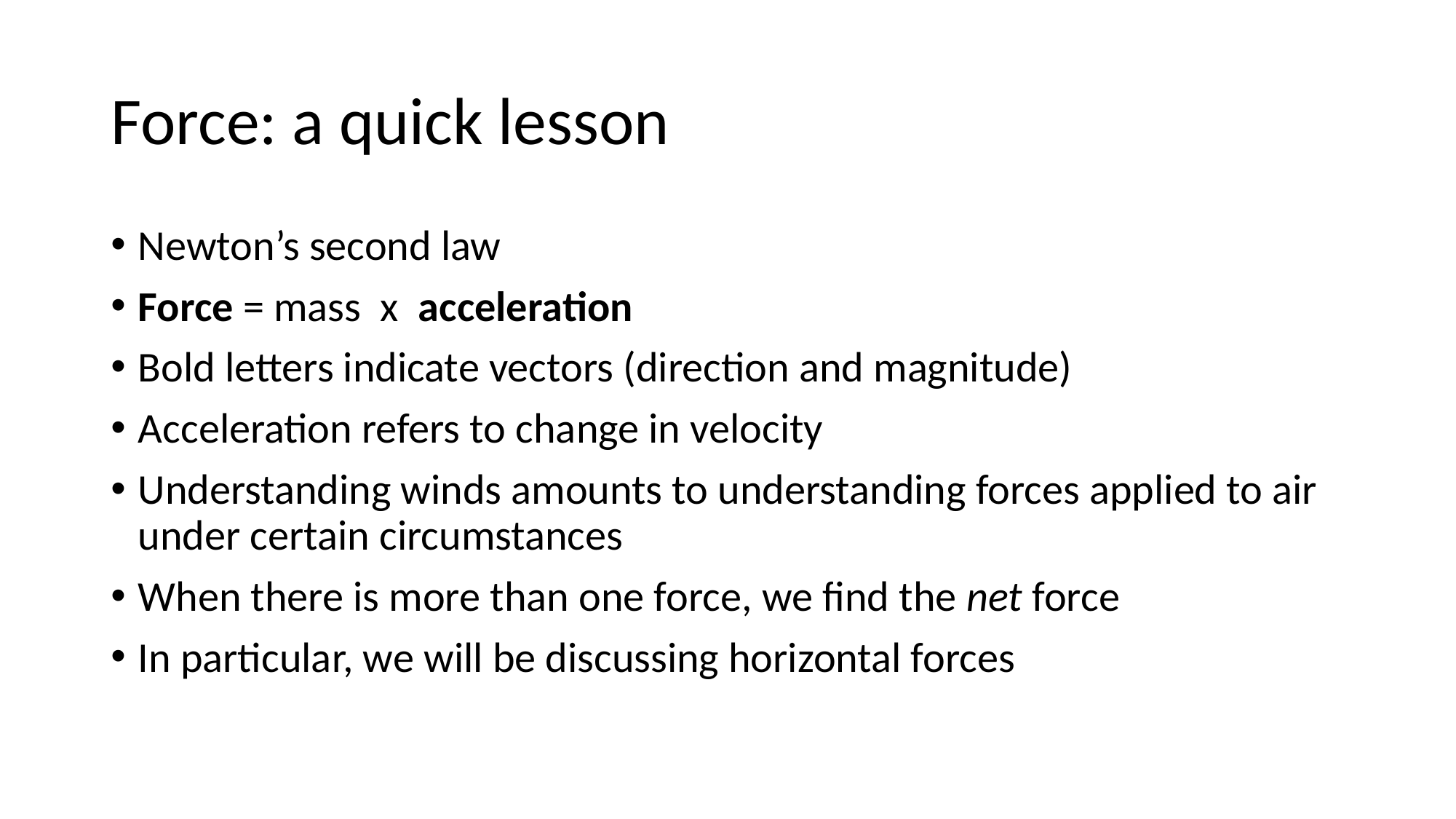

# Force: a quick lesson
Newton’s second law
Force = mass  x  acceleration
Bold letters indicate vectors (direction and magnitude)
Acceleration refers to change in velocity
Understanding winds amounts to understanding forces applied to air under certain circumstances
When there is more than one force, we find the net force
In particular, we will be discussing horizontal forces